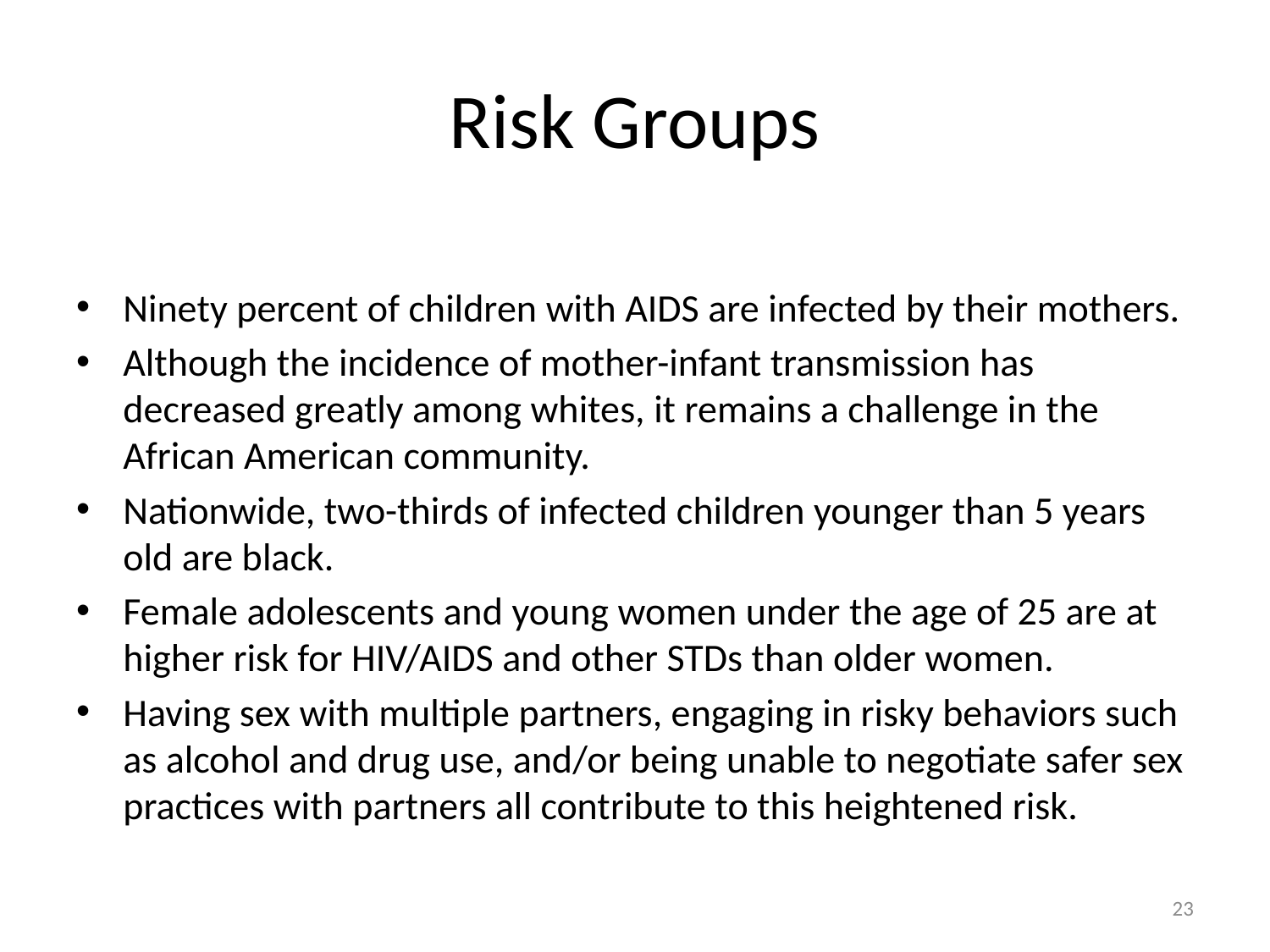

# Risk Groups

Ninety percent of children with AIDS are infected by their mothers.
Although the incidence of mother-infant transmission has decreased greatly among whites, it remains a challenge in the African American community.
Nationwide, two-thirds of infected children younger than 5 years old are black.
Female adolescents and young women under the age of 25 are at higher risk for HIV/AIDS and other STDs than older women.
Having sex with multiple partners, engaging in risky behaviors such as alcohol and drug use, and/or being unable to negotiate safer sex practices with partners all contribute to this heightened risk.

23